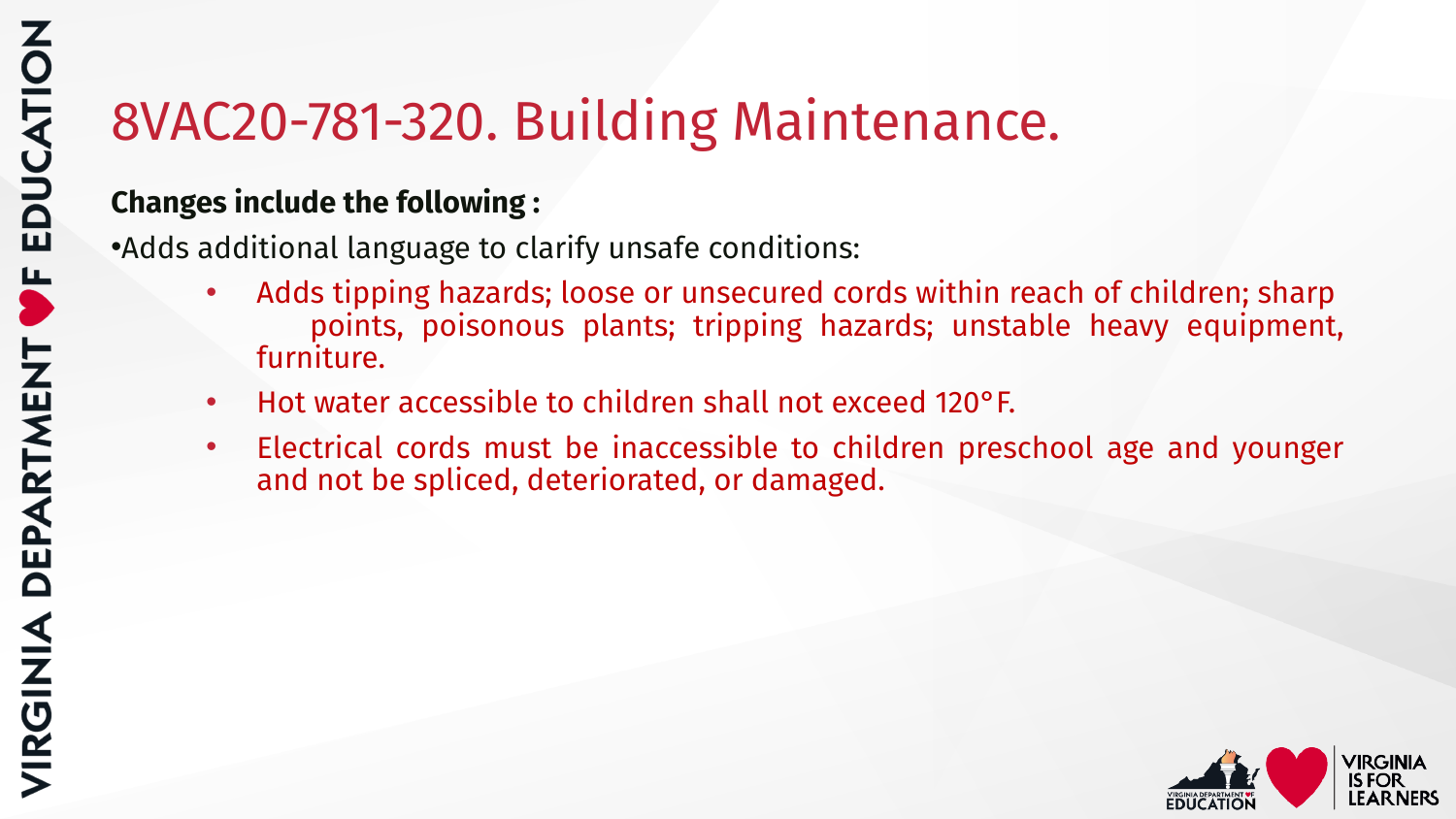

# 8VAC20-781-320. Building Maintenance.
Changes include the following :
Adds additional language to clarify unsafe conditions:
Adds tipping hazards; loose or unsecured cords within reach of children; sharp     points, poisonous plants; tripping hazards; unstable heavy equipment, furniture.
Hot water accessible to children shall not exceed 120°F.
Electrical cords must be inaccessible to children preschool age and younger and not be spliced, deteriorated, or damaged.